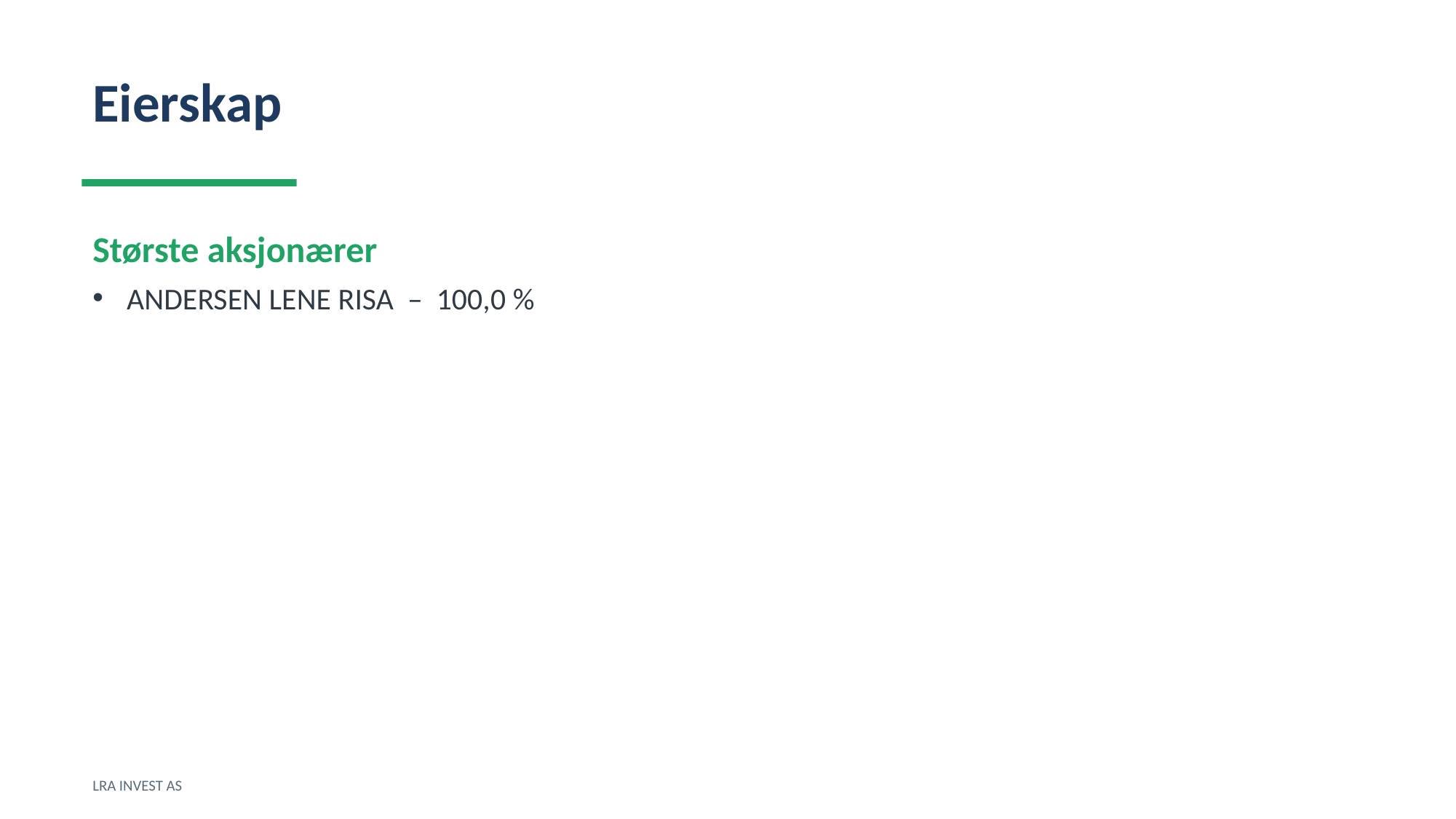

Eierskap

Største aksjonærer
ANDERSEN LENE RISA  –  100,0 %
LRA INVEST AS